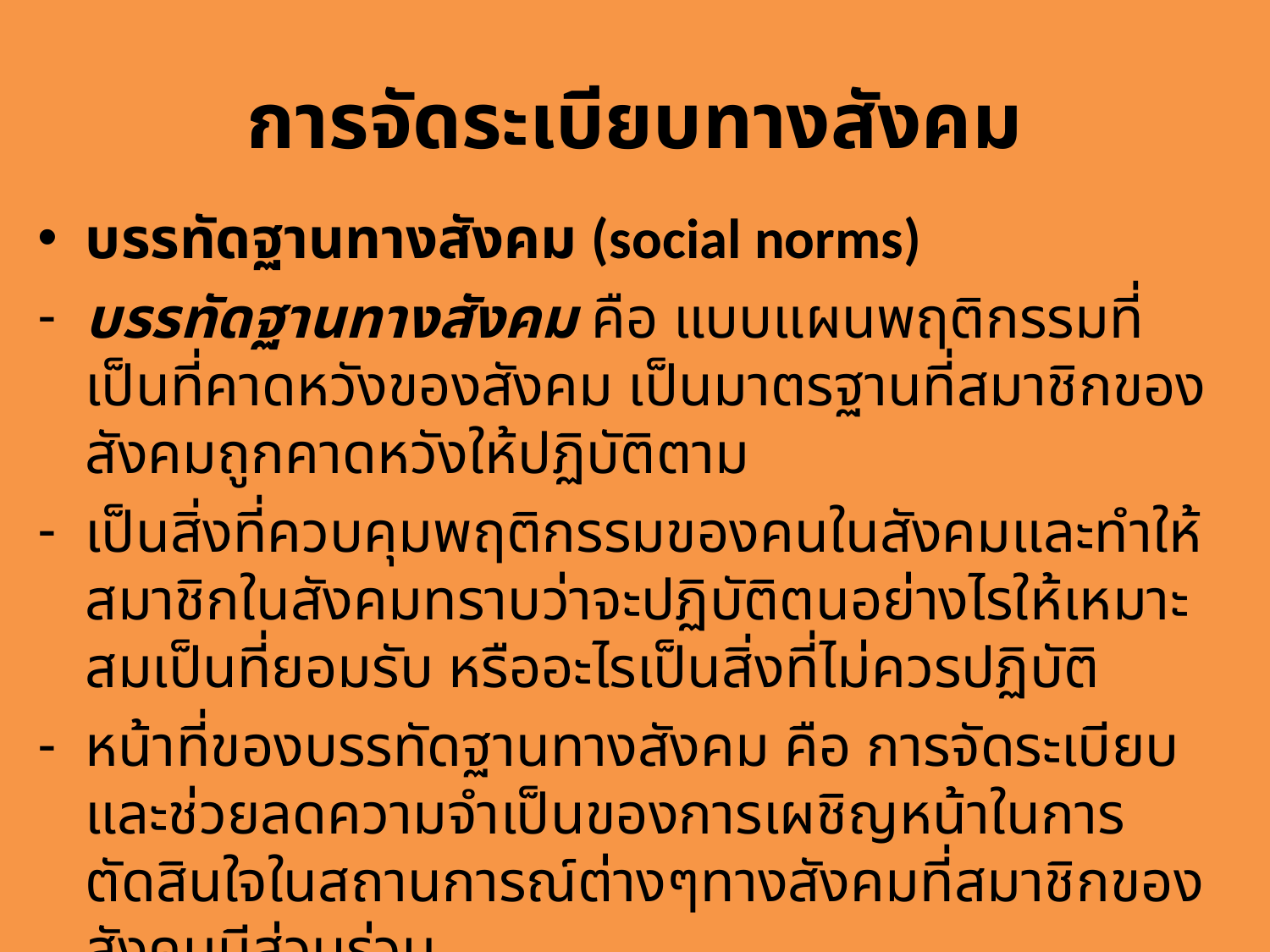

# การจัดระเบียบทางสังคม
บรรทัดฐานทางสังคม (social norms)
บรรทัดฐานทางสังคม คือ แบบแผนพฤติกรรมที่เป็นที่คาดหวังของสังคม เป็นมาตรฐานที่สมาชิกของสังคมถูกคาดหวังให้ปฏิบัติตาม
เป็นสิ่งที่ควบคุมพฤติกรรมของคนในสังคมและทำให้สมาชิกในสังคมทราบว่าจะปฏิบัติตนอย่างไรให้เหมาะสมเป็นที่ยอมรับ หรืออะไรเป็นสิ่งที่ไม่ควรปฏิบัติ
หน้าที่ของบรรทัดฐานทางสังคม คือ การจัดระเบียบและช่วยลดความจำเป็นของการเผชิญหน้าในการตัดสินใจในสถานการณ์ต่างๆทางสังคมที่สมาชิกของสังคมมีส่วนร่วม